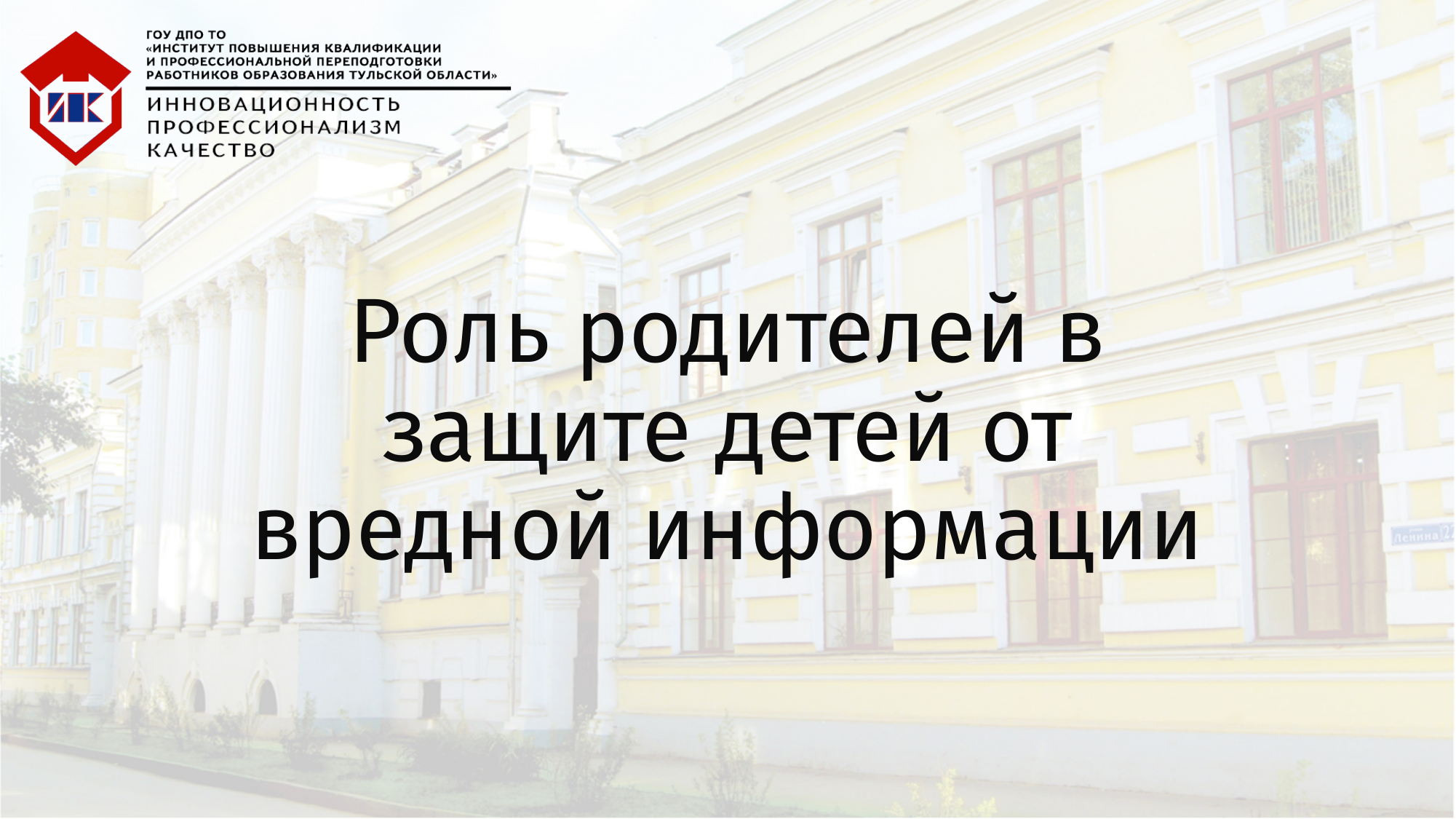

# Роль родителей в защите детей от вредной информации